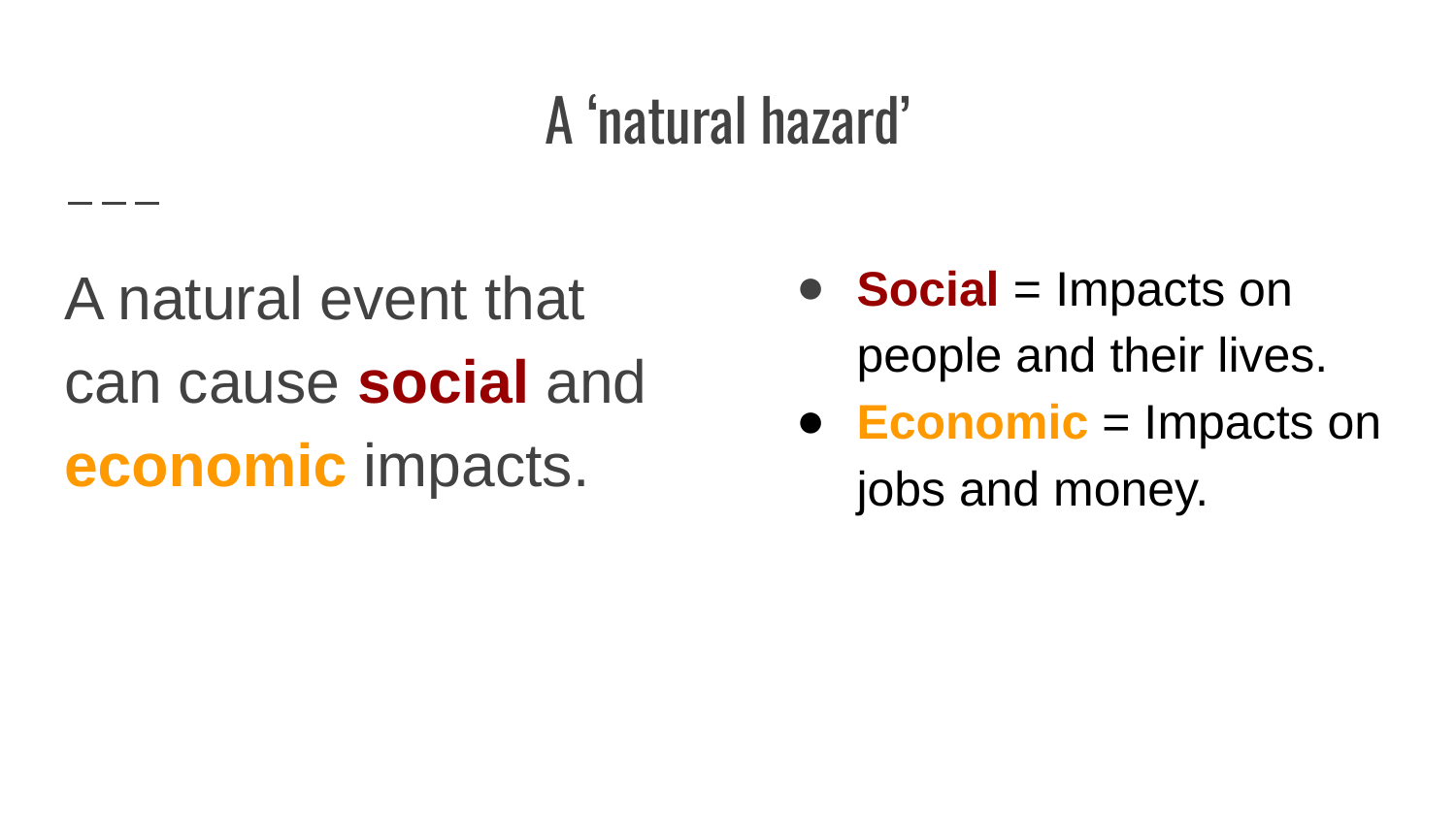

# A ‘natural hazard’
A natural event that can cause social and economic impacts.
Social = Impacts on people and their lives.
Economic = Impacts on jobs and money.